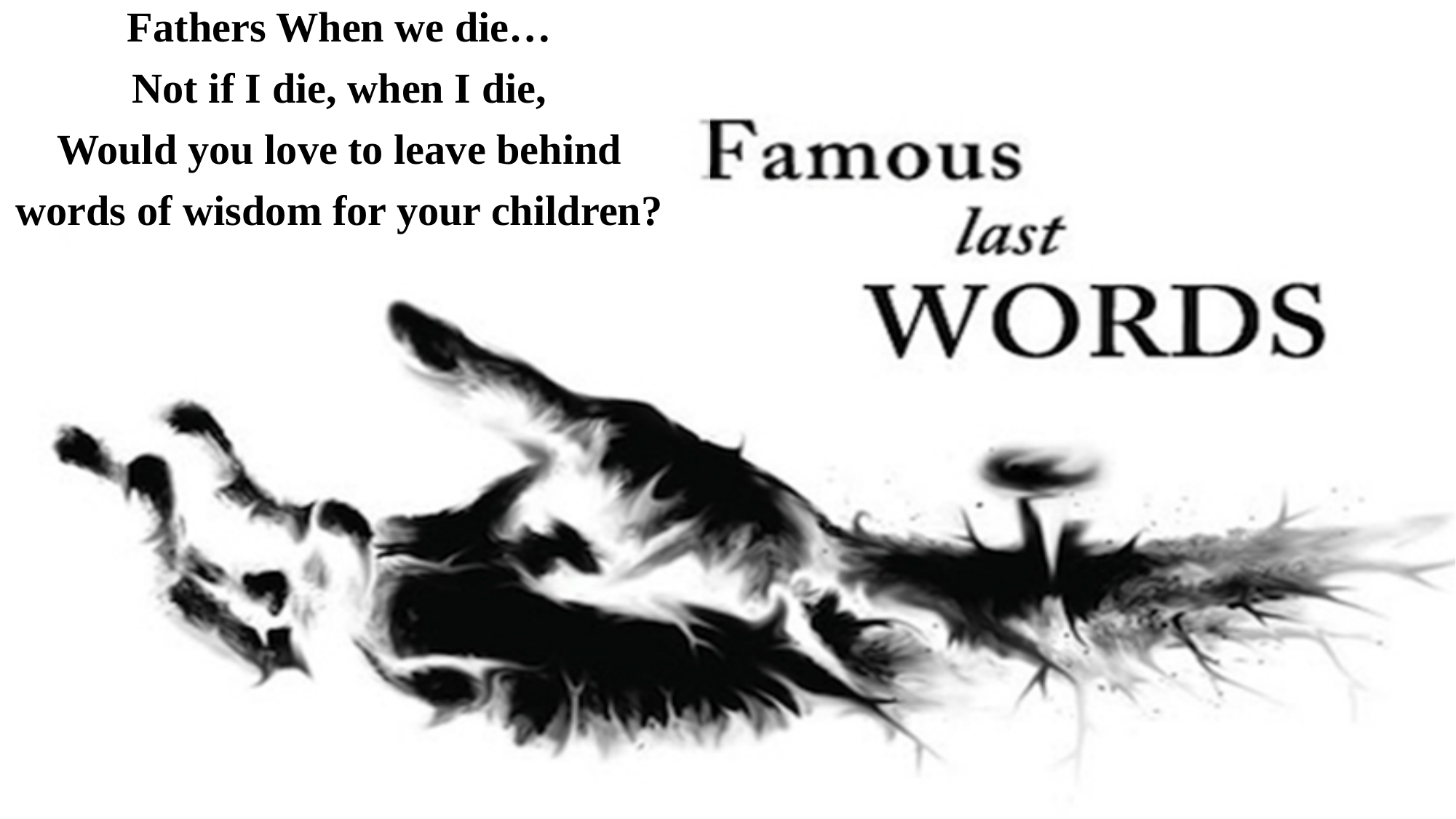

Fathers When we die…
Not if I die, when I die,
Would you love to leave behind
words of wisdom for your children?